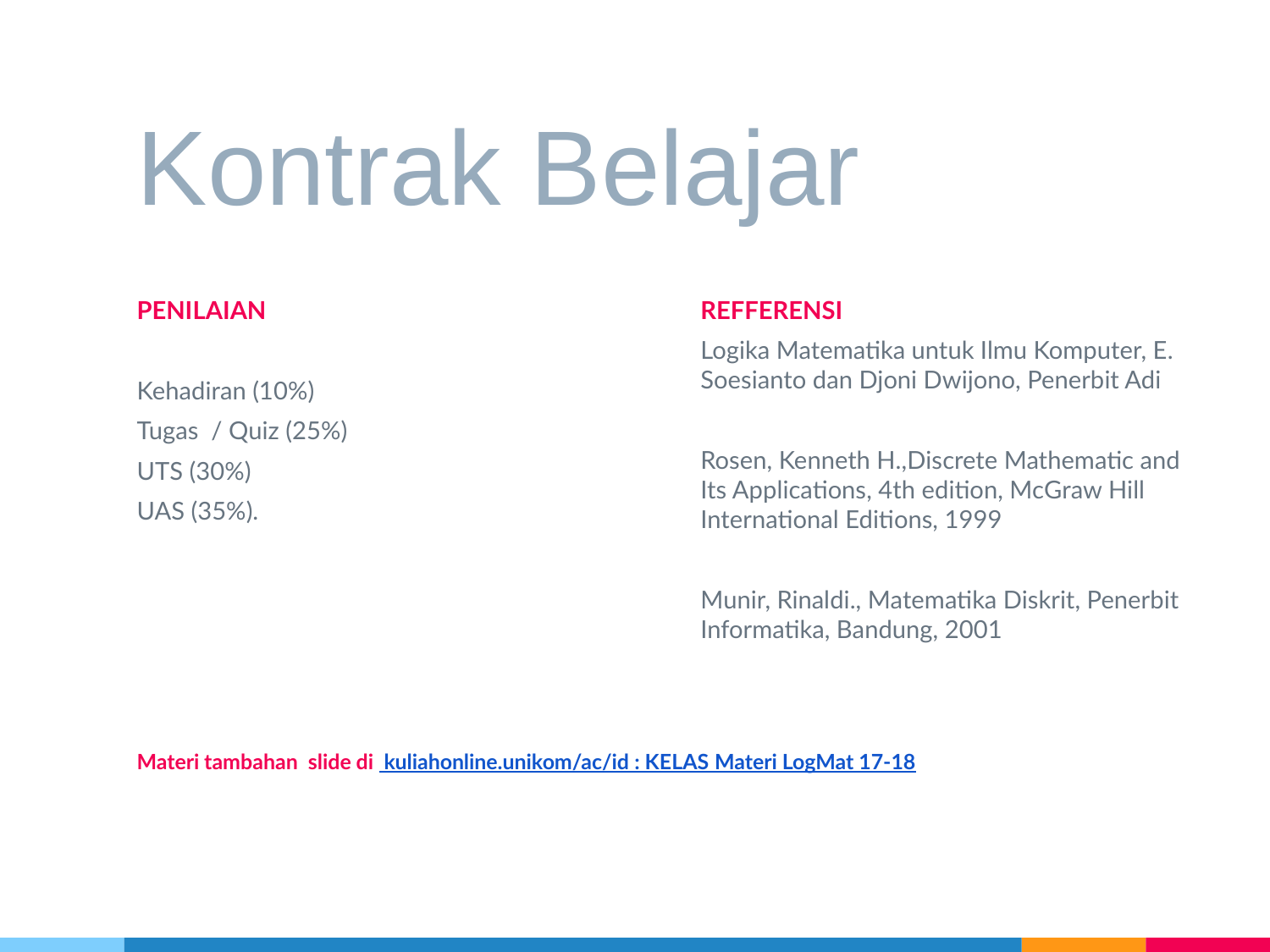

# Kontrak Belajar
PENILAIAN

Kehadiran (10%)
Tugas  / Quiz (25%)
UTS (30%)
UAS (35%).

REFFERENSI
Logika Matematika untuk Ilmu Komputer, E. Soesianto dan Djoni Dwijono, Penerbit Adi

Rosen, Kenneth H.,Discrete Mathematic and Its Applications, 4th edition, McGraw Hill International Editions, 1999

Munir, Rinaldi., Matematika Diskrit, Penerbit Informatika, Bandung, 2001
Materi tambahan  slide di  kuliahonline.unikom/ac/id : KELAS Materi LogMat 17-18